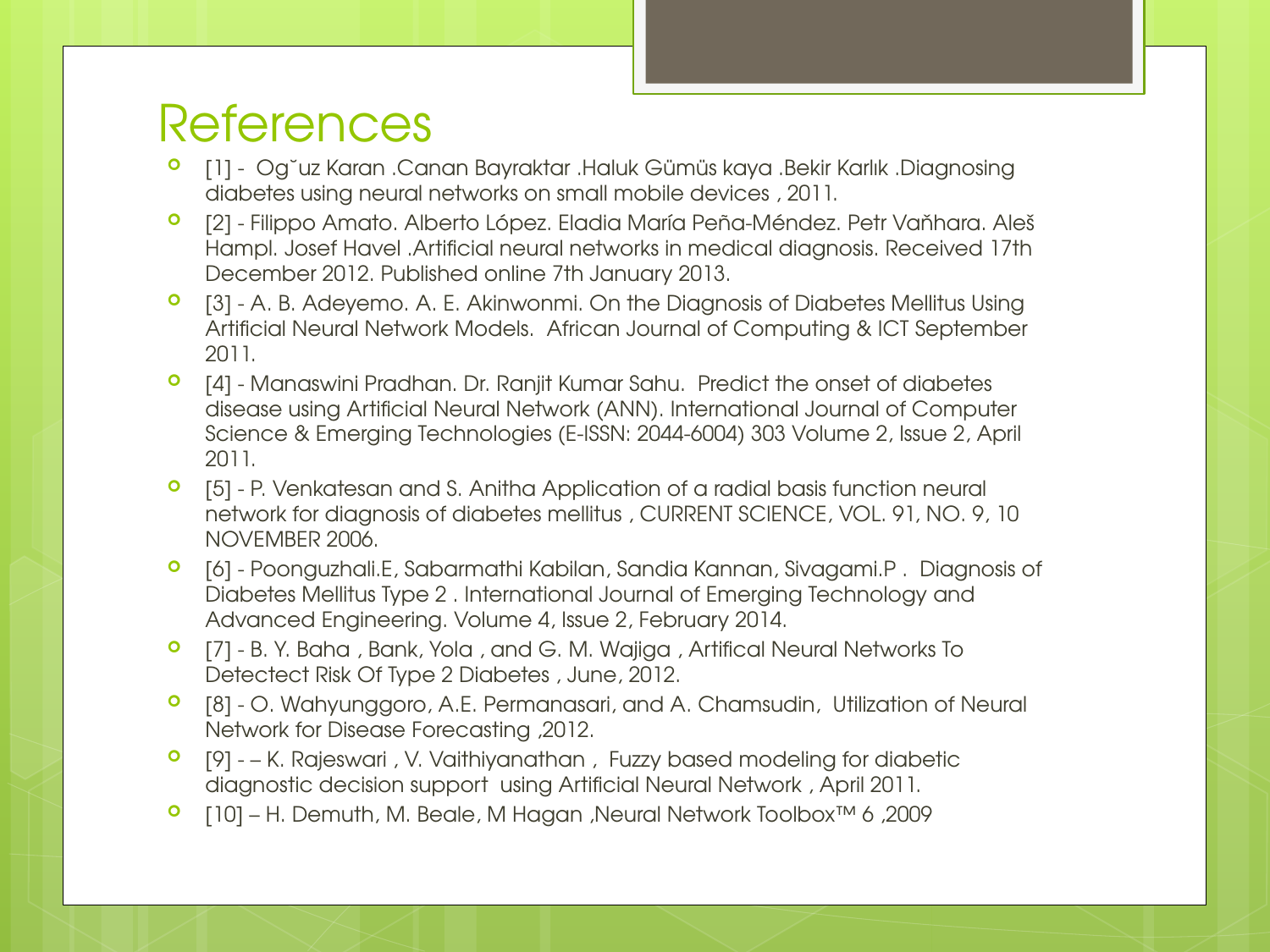

# References
[1] -  Og˘uz Karan .Canan Bayraktar .Haluk Gümüs kaya .Bekir Karlık .Diagnosing diabetes using neural networks on small mobile devices , 2011.
[2] - Filippo Amato. Alberto López. Eladia María Peña-Méndez. Petr Vaňhara. Aleš Hampl. Josef Havel .Artificial neural networks in medical diagnosis. Received 17th December 2012. Published online 7th January 2013.
[3] - A. B. Adeyemo. A. E. Akinwonmi. On the Diagnosis of Diabetes Mellitus Using Artificial Neural Network Models.  African Journal of Computing & ICT September 2011.
[4] - Manaswini Pradhan. Dr. Ranjit Kumar Sahu.  Predict the onset of diabetes disease using Artificial Neural Network (ANN). International Journal of Computer Science & Emerging Technologies (E-ISSN: 2044-6004) 303 Volume 2, Issue 2, April 2011.
[5] - P. Venkatesan and S. Anitha Application of a radial basis function neural network for diagnosis of diabetes mellitus , CURRENT SCIENCE, VOL. 91, NO. 9, 10 NOVEMBER 2006.
[6] - Poonguzhali.E, Sabarmathi Kabilan, Sandia Kannan, Sivagami.P .  Diagnosis of Diabetes Mellitus Type 2 . International Journal of Emerging Technology and Advanced Engineering. Volume 4, Issue 2, February 2014.
[7] - B. Y. Baha , Bank, Yola , and G. M. Wajiga , Artifical Neural Networks To Detectect Risk Of Type 2 Diabetes , June, 2012.
[8] - O. Wahyunggoro, A.E. Permanasari, and A. Chamsudin,  Utilization of Neural Network for Disease Forecasting ,2012.
[9] - – K. Rajeswari , V. Vaithiyanathan ,  Fuzzy based modeling for diabetic diagnostic decision support  using Artificial Neural Network , April 2011.
[10] – H. Demuth, M. Beale, M Hagan ,Neural Network Toolbox™ 6 ,2009